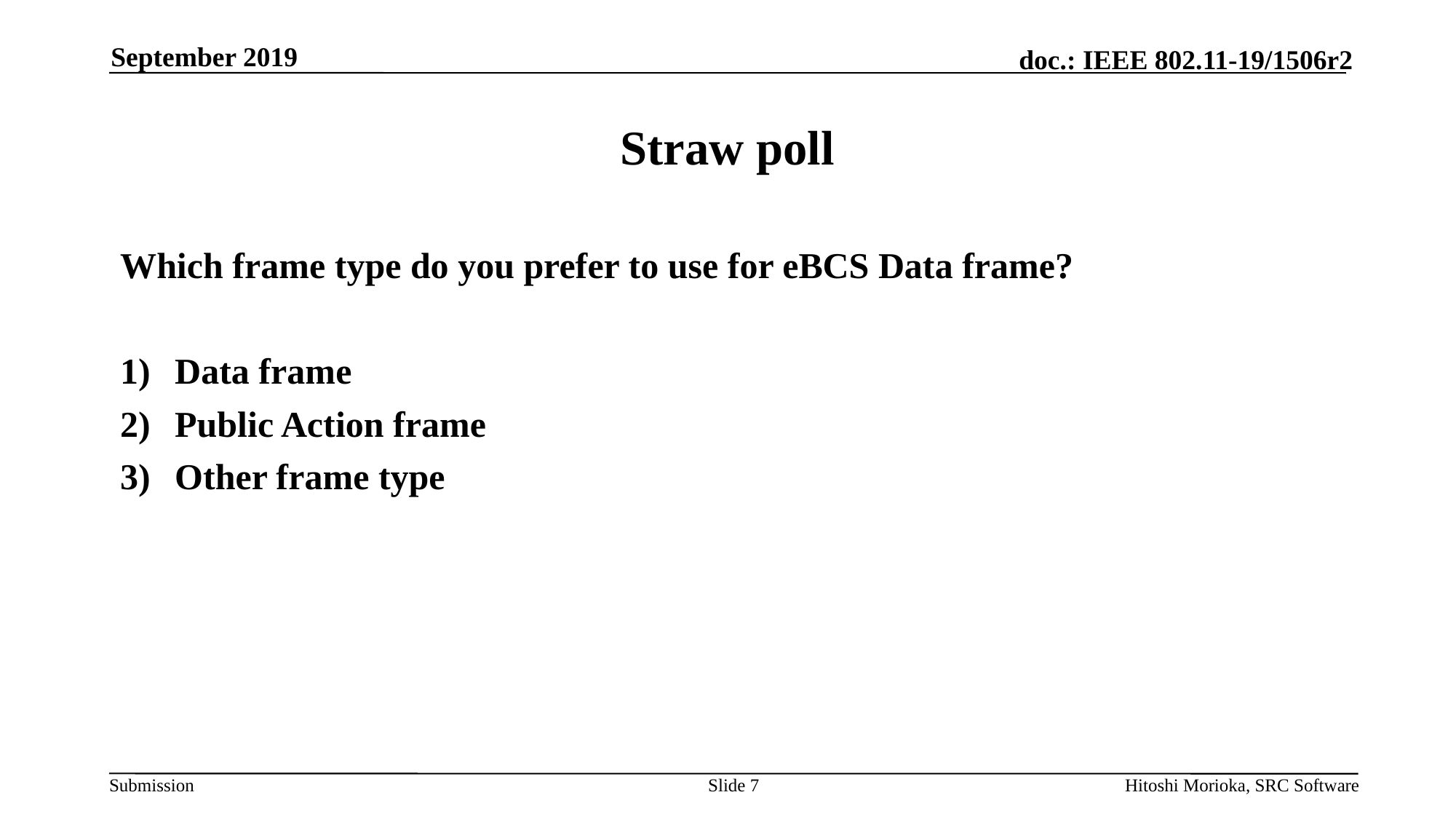

September 2019
# Straw poll
Which frame type do you prefer to use for eBCS Data frame?

Data frame
Public Action frame
Other frame type

Slide 7
Hitoshi Morioka, SRC Software